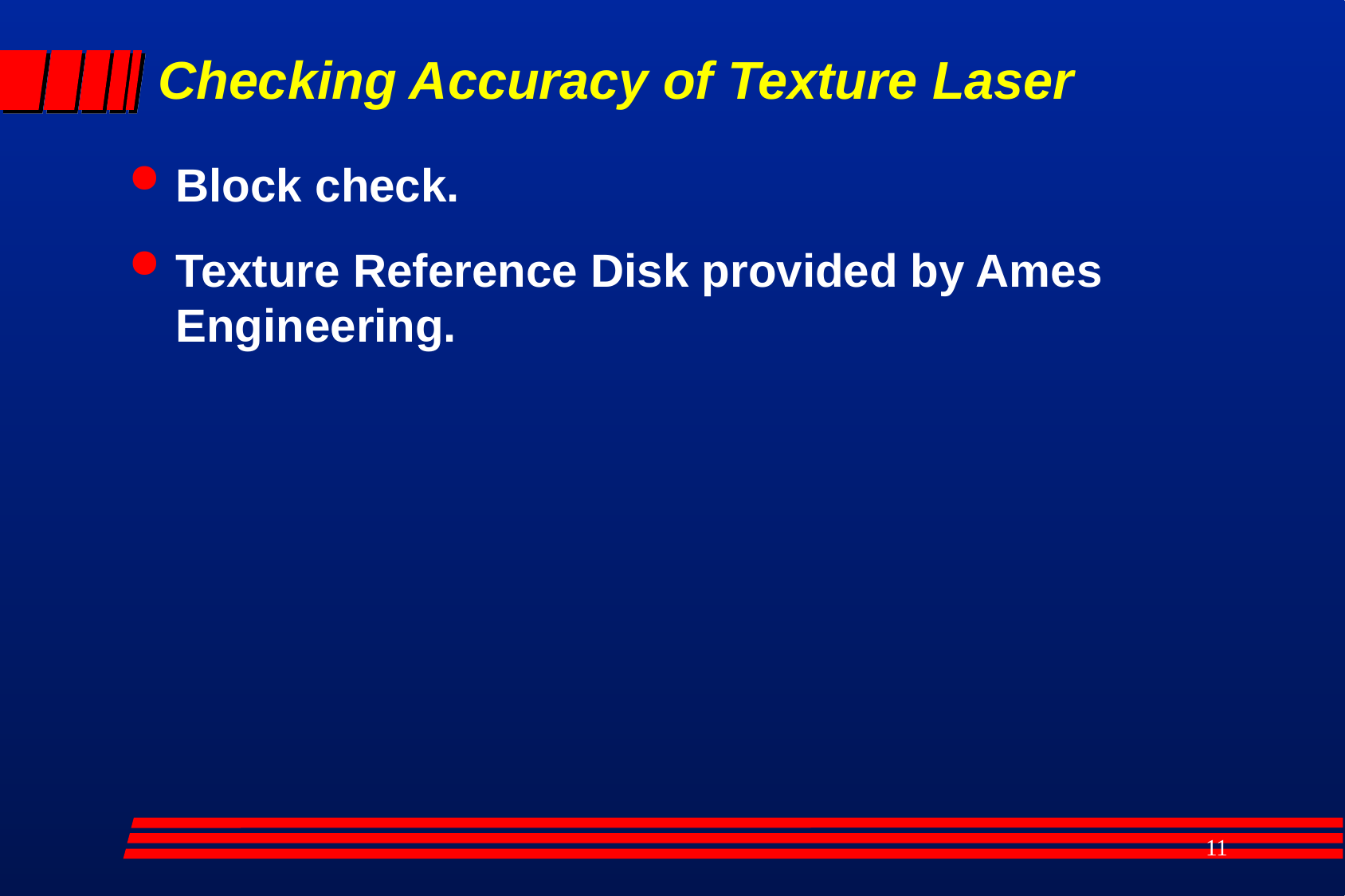

# Checking Accuracy of Texture Laser
Block check.
Texture Reference Disk provided by Ames Engineering.
11